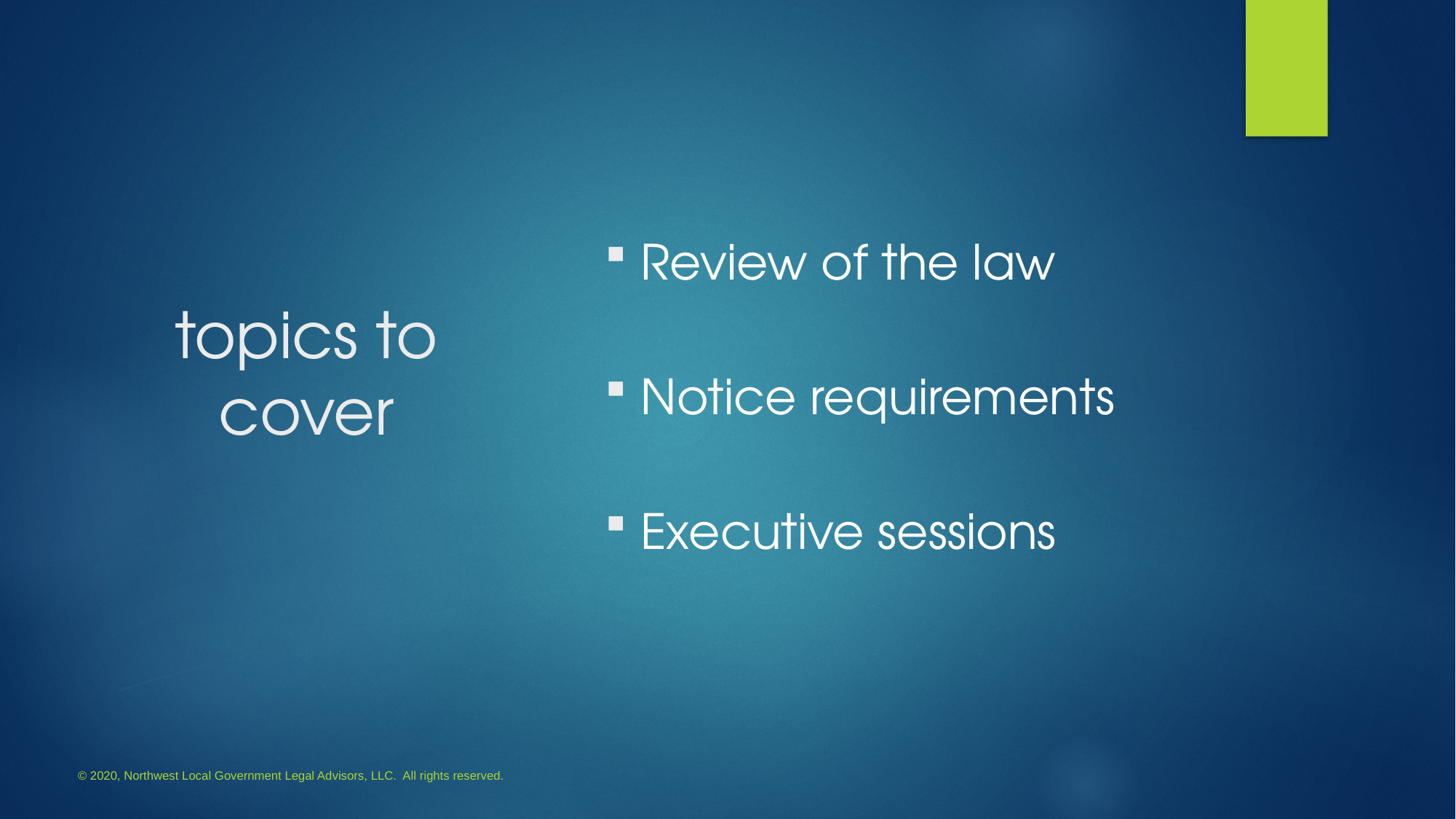

# topics to cover
 Review of the law

 Notice requirements

 Executive sessions
© 2020, Northwest Local Government Legal Advisors, LLC.  All rights reserved.